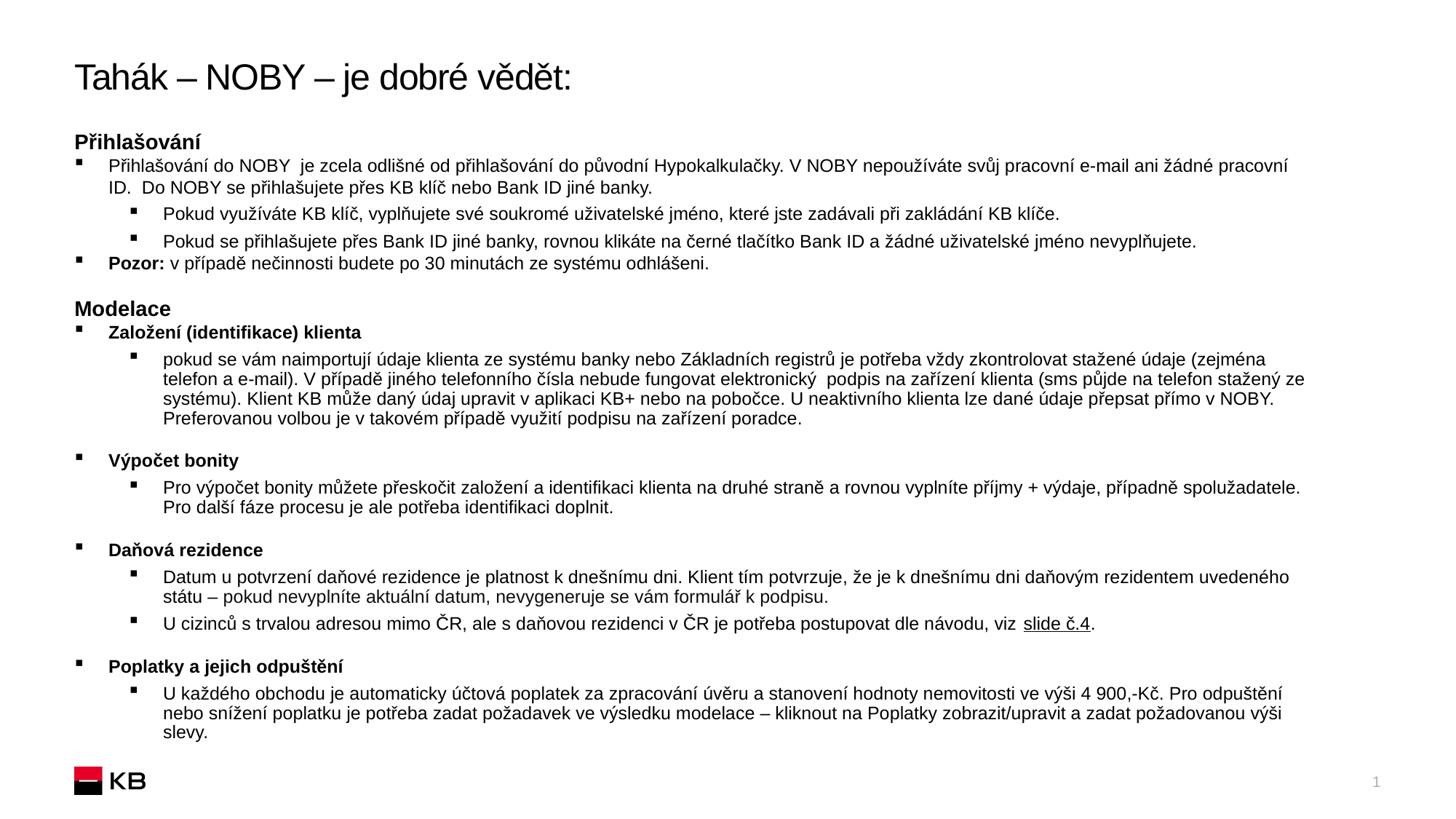

# Tahák – NOBY – je dobré vědět:
Přihlašování
Přihlašování do NOBY  je zcela odlišné od přihlašování do původní Hypokalkulačky. V NOBY nepoužíváte svůj pracovní e-mail ani žádné pracovní ID.  Do NOBY se přihlašujete přes KB klíč nebo Bank ID jiné banky.
Pokud využíváte KB klíč, vyplňujete své soukromé uživatelské jméno, které jste zadávali při zakládání KB klíče.
Pokud se přihlašujete přes Bank ID jiné banky, rovnou klikáte na černé tlačítko Bank ID a žádné uživatelské jméno nevyplňujete.
Pozor: v případě nečinnosti budete po 30 minutách ze systému odhlášeni.

Modelace
Založení (identifikace) klienta
pokud se vám naimportují údaje klienta ze systému banky nebo Základních registrů je potřeba vždy zkontrolovat stažené údaje (zejména telefon a e-mail). V případě jiného telefonního čísla nebude fungovat elektronický  podpis na zařízení klienta (sms půjde na telefon stažený ze systému). Klient KB může daný údaj upravit v aplikaci KB+ nebo na pobočce. U neaktivního klienta lze dané údaje přepsat přímo v NOBY.  Preferovanou volbou je v takovém případě využití podpisu na zařízení poradce.

Výpočet bonity
Pro výpočet bonity můžete přeskočit založení a identifikaci klienta na druhé straně a rovnou vyplníte příjmy + výdaje, případně spolužadatele. Pro další fáze procesu je ale potřeba identifikaci doplnit.

Daňová rezidence
Datum u potvrzení daňové rezidence je platnost k dnešnímu dni. Klient tím potvrzuje, že je k dnešnímu dni daňovým rezidentem uvedeného státu – pokud nevyplníte aktuální datum, nevygeneruje se vám formulář k podpisu.
U cizinců s trvalou adresou mimo ČR, ale s daňovou rezidenci v ČR je potřeba postupovat dle návodu, viz slide č.4.

Poplatky a jejich odpuštění
U každého obchodu je automaticky účtová poplatek za zpracování úvěru a stanovení hodnoty nemovitosti ve výši 4 900,-Kč. Pro odpuštění nebo snížení poplatku je potřeba zadat požadavek ve výsledku modelace – kliknout na Poplatky zobrazit/upravit a zadat požadovanou výši slevy.

1